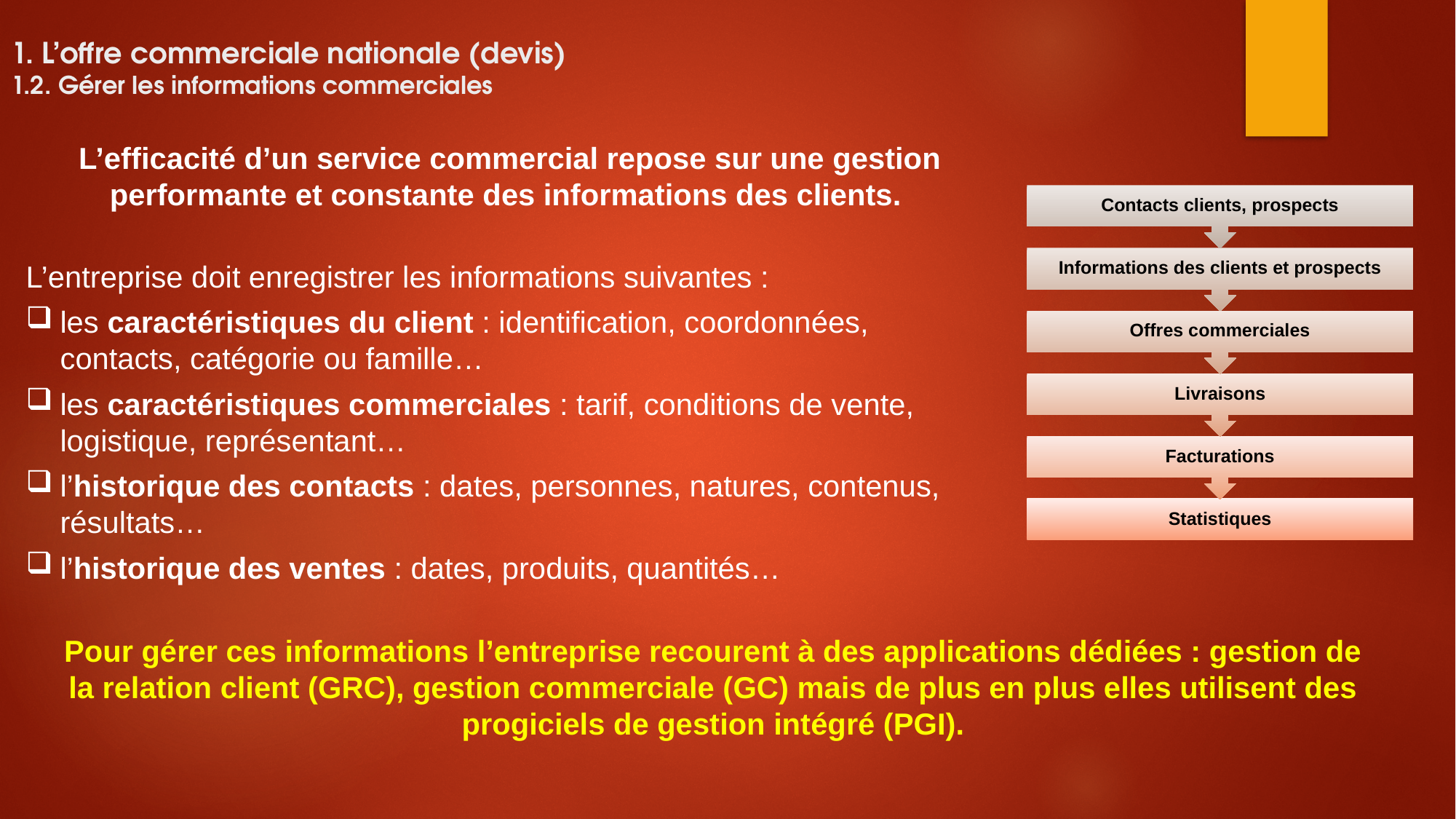

# 1. L’offre commerciale nationale (devis) 1.2. Gérer les informations commerciales
L’efficacité d’un service commercial repose sur une gestion performante et constante des informations des clients.

L’entreprise doit enregistrer les informations suivantes :
les caractéristiques du client : identification, coordonnées, contacts, catégorie ou famille…
les caractéristiques commerciales : tarif, conditions de vente, logistique, représentant…
l’historique des contacts : dates, personnes, natures, contenus, résultats…
l’historique des ventes : dates, produits, quantités…
Statistiques
Facturations
Livraisons
Offres commerciales
Informations des clients et prospects
Contacts clients, prospects
Pour gérer ces informations l’entreprise recourent à des applications dédiées : gestion de la relation client (GRC), gestion commerciale (GC) mais de plus en plus elles utilisent des progiciels de gestion intégré (PGI).